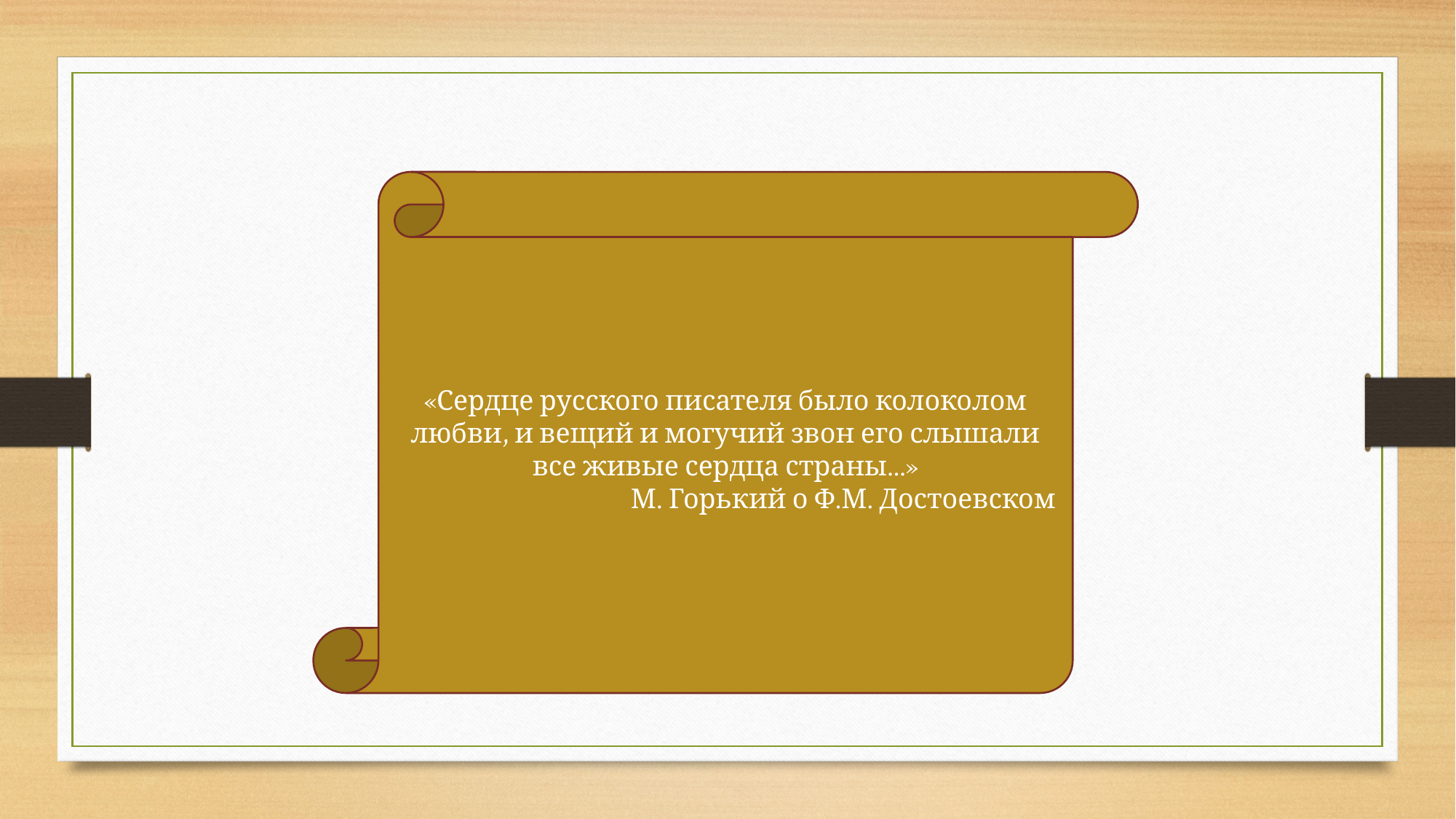

«Сердце русского писателя было колоколом любви, и вещий и могучий звон его слышали все живые сердца страны...»
М. Горький о Ф.М. Достоевском